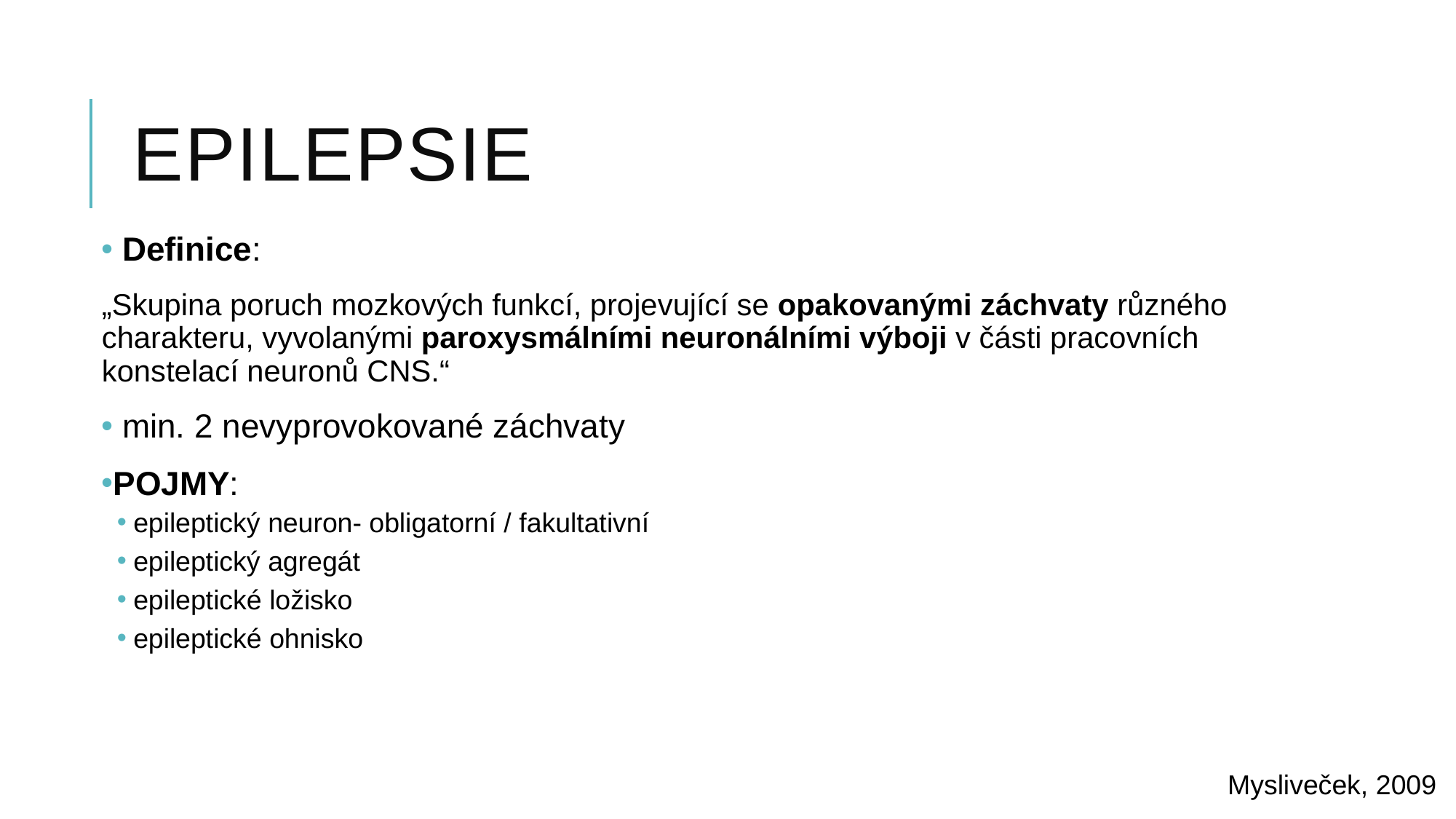

# EPilepsie
 Definice:
„Skupina poruch mozkových funkcí, projevující se opakovanými záchvaty různého charakteru, vyvolanými paroxysmálními neuronálními výboji v části pracovních konstelací neuronů CNS.“
 min. 2 nevyprovokované záchvaty
POJMY:
epileptický neuron- obligatorní / fakultativní
epileptický agregát
epileptické ložisko
epileptické ohnisko

Mysliveček, 2009